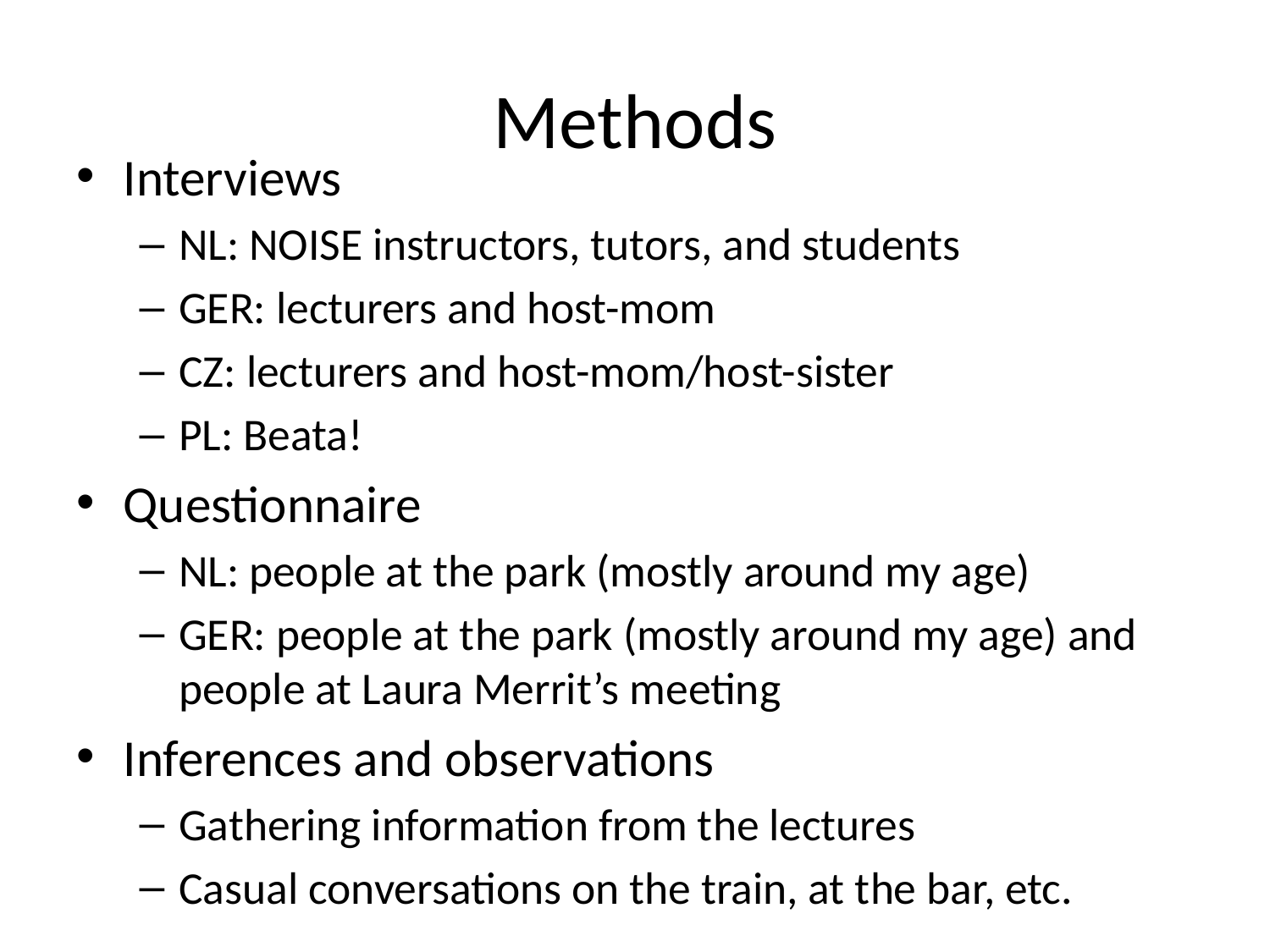

# Methods
Interviews
NL: NOISE instructors, tutors, and students
GER: lecturers and host-mom
CZ: lecturers and host-mom/host-sister
PL: Beata!
Questionnaire
NL: people at the park (mostly around my age)
GER: people at the park (mostly around my age) and people at Laura Merrit’s meeting
Inferences and observations
Gathering information from the lectures
Casual conversations on the train, at the bar, etc.